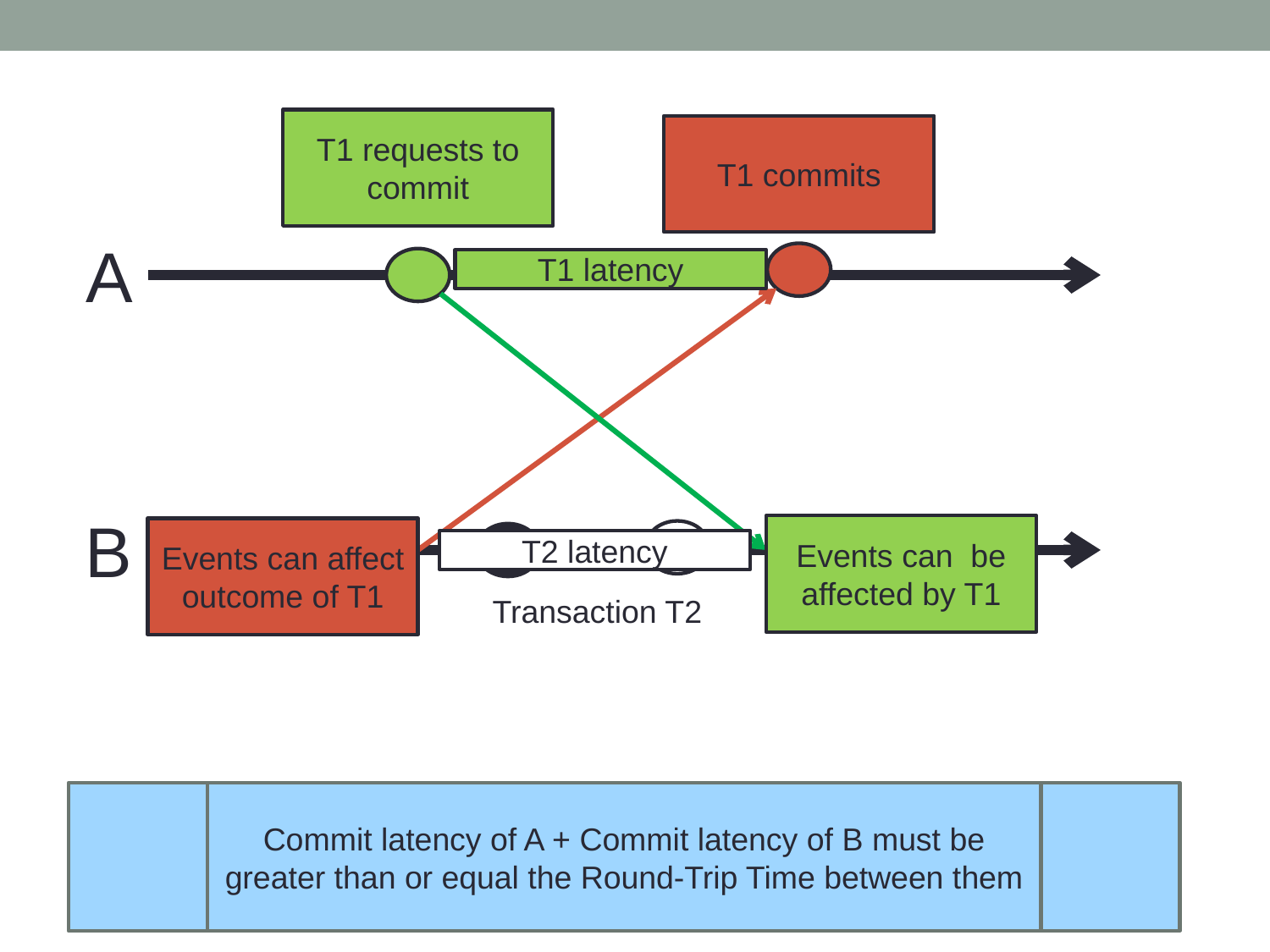

T1 requests to commit
T1 commits
A

T1 latency
B
Events can  be affected by T1
Events can affect outcome of T1

T2 latency
Transaction T2
Commit latency of A + Commit latency of B must be greater than or equal the Round-Trip Time between them